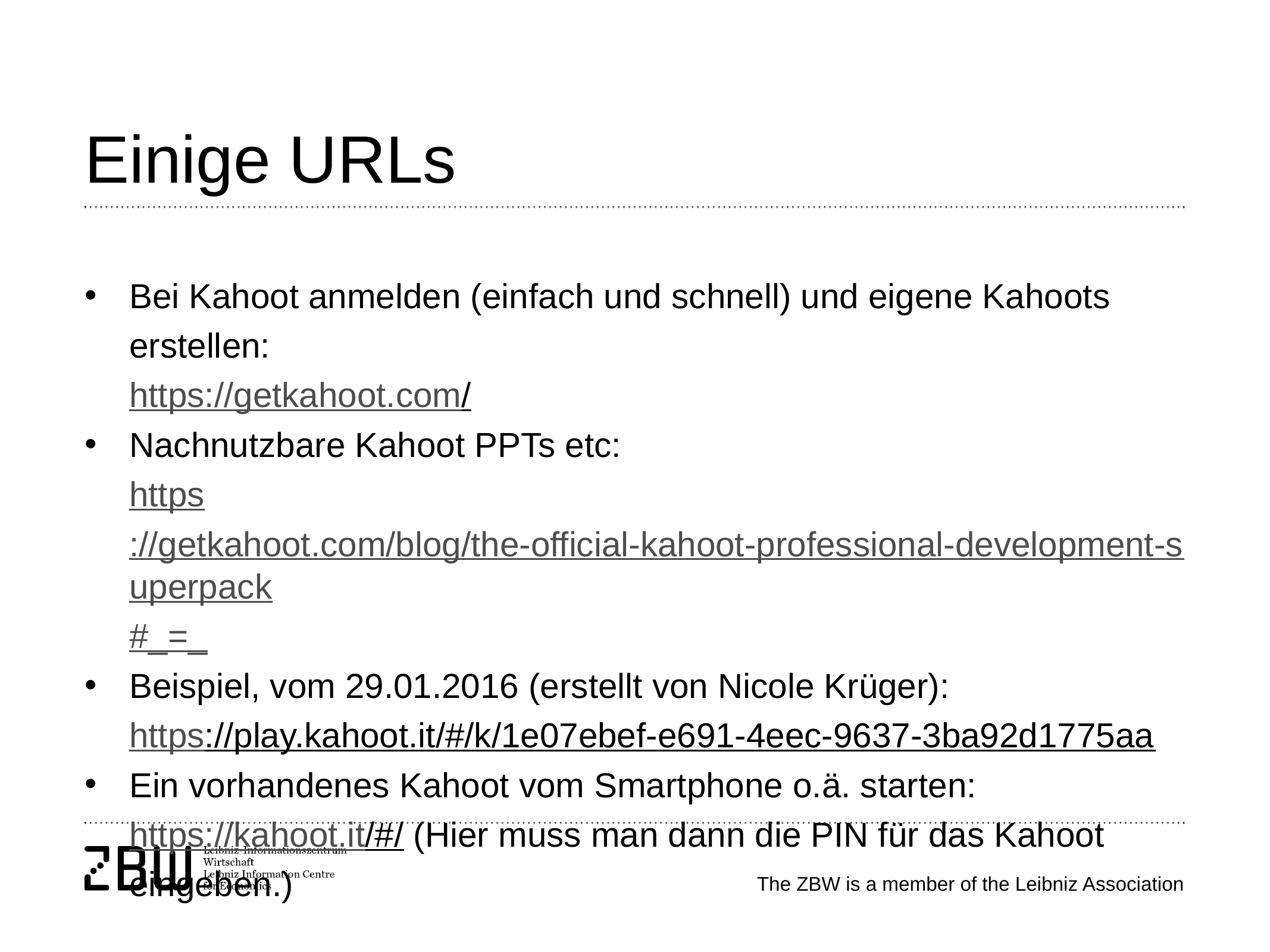

# Einige URLs
Bei Kahoot anmelden (einfach und schnell) und eigene Kahoots erstellen:
https://getkahoot.com/
Nachnutzbare Kahoot PPTs etc:
https://getkahoot.com/blog/the-official-kahoot-professional-development-superpack#_=_
Beispiel, vom 29.01.2016 (erstellt von Nicole Krüger):
https://play.kahoot.it/#/k/1e07ebef-e691-4eec-9637-3ba92d1775aa
Ein vorhandenes Kahoot vom Smartphone o.ä. starten:
https://kahoot.it/#/ (Hier muss man dann die PIN für das Kahoot eingeben.)